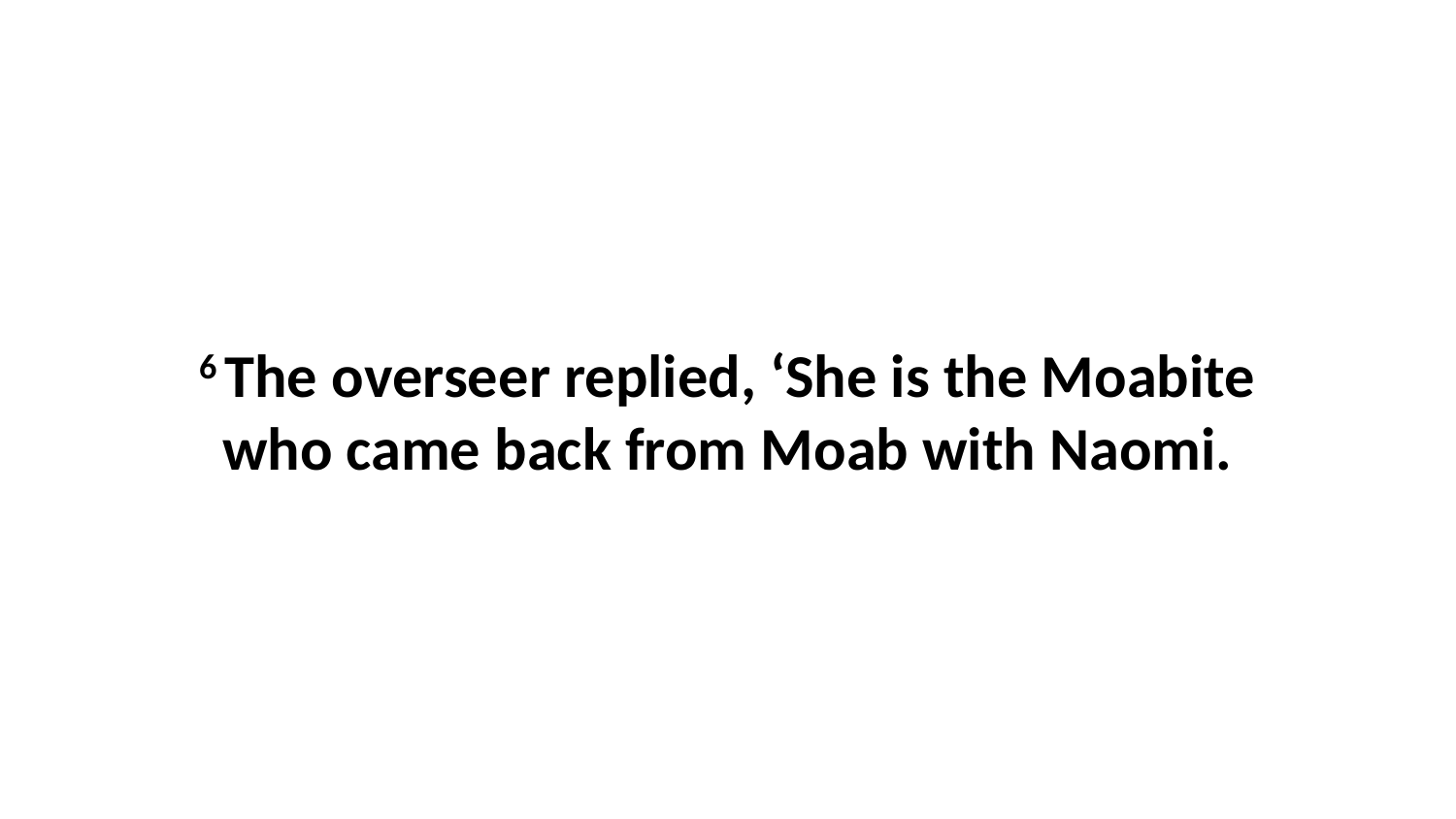

6 The overseer replied, ‘She is the Moabite who came back from Moab with Naomi.